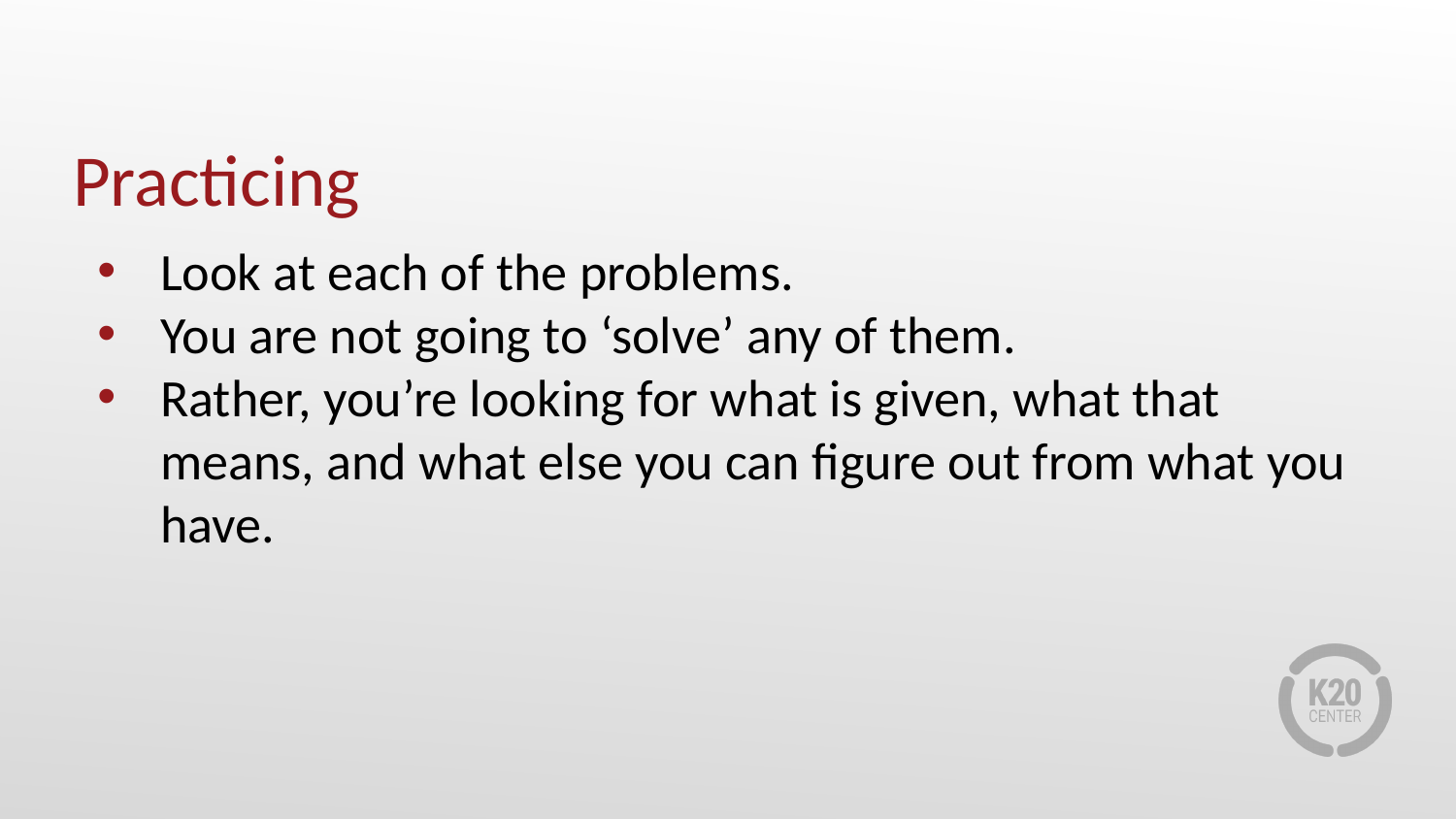

# Practicing
Look at each of the problems.
You are not going to ‘solve’ any of them.
Rather, you’re looking for what is given, what that means, and what else you can figure out from what you have.